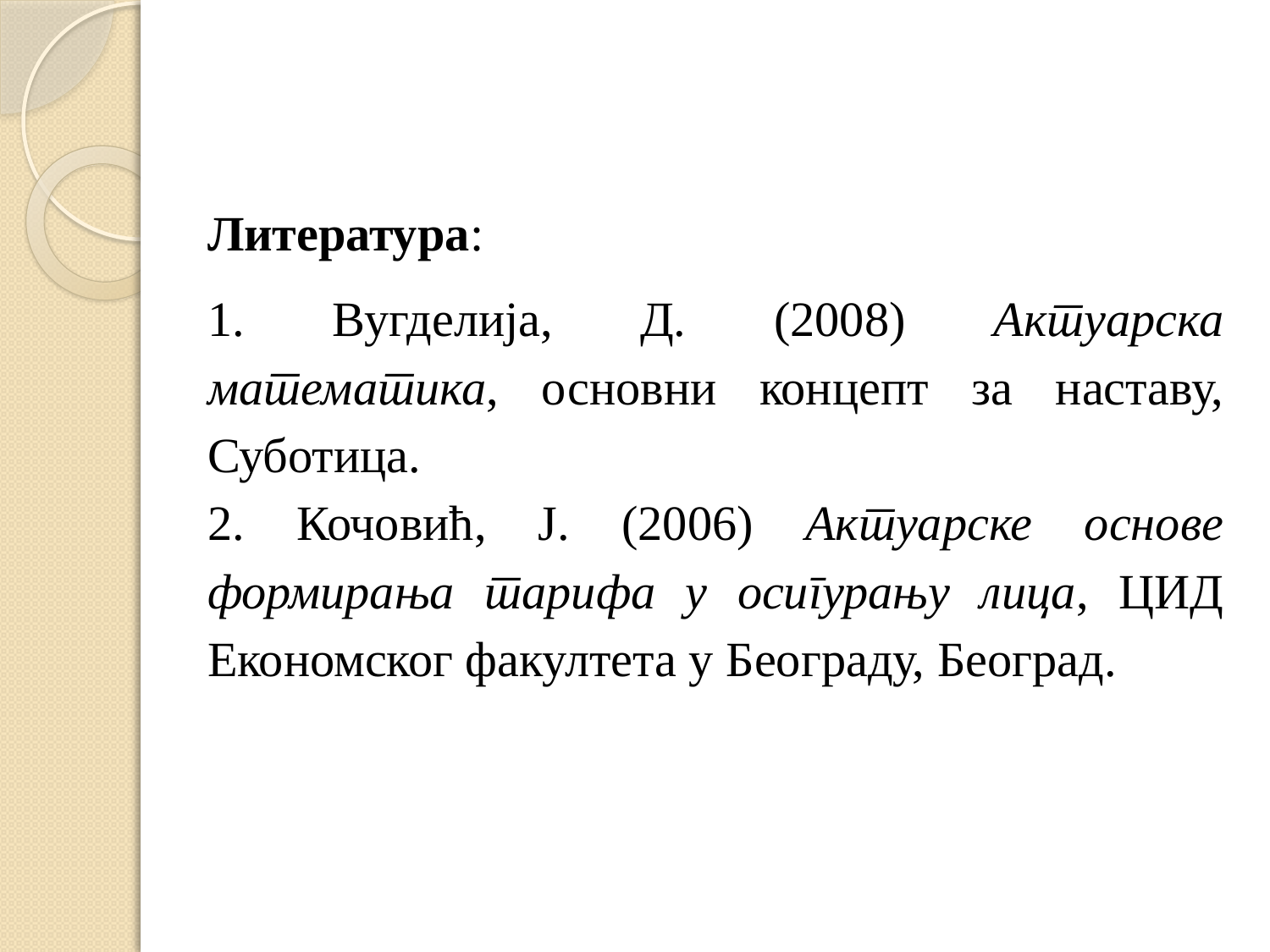

Литература:
1. Вугделија, Д. (2008) Актуарска математика, основни концепт за наставу, Суботица.
2. Кочовић, Ј. (2006) Актуарске основе формирања тарифа у осигурању лица, ЦИД Економског факултета у Београду, Београд.